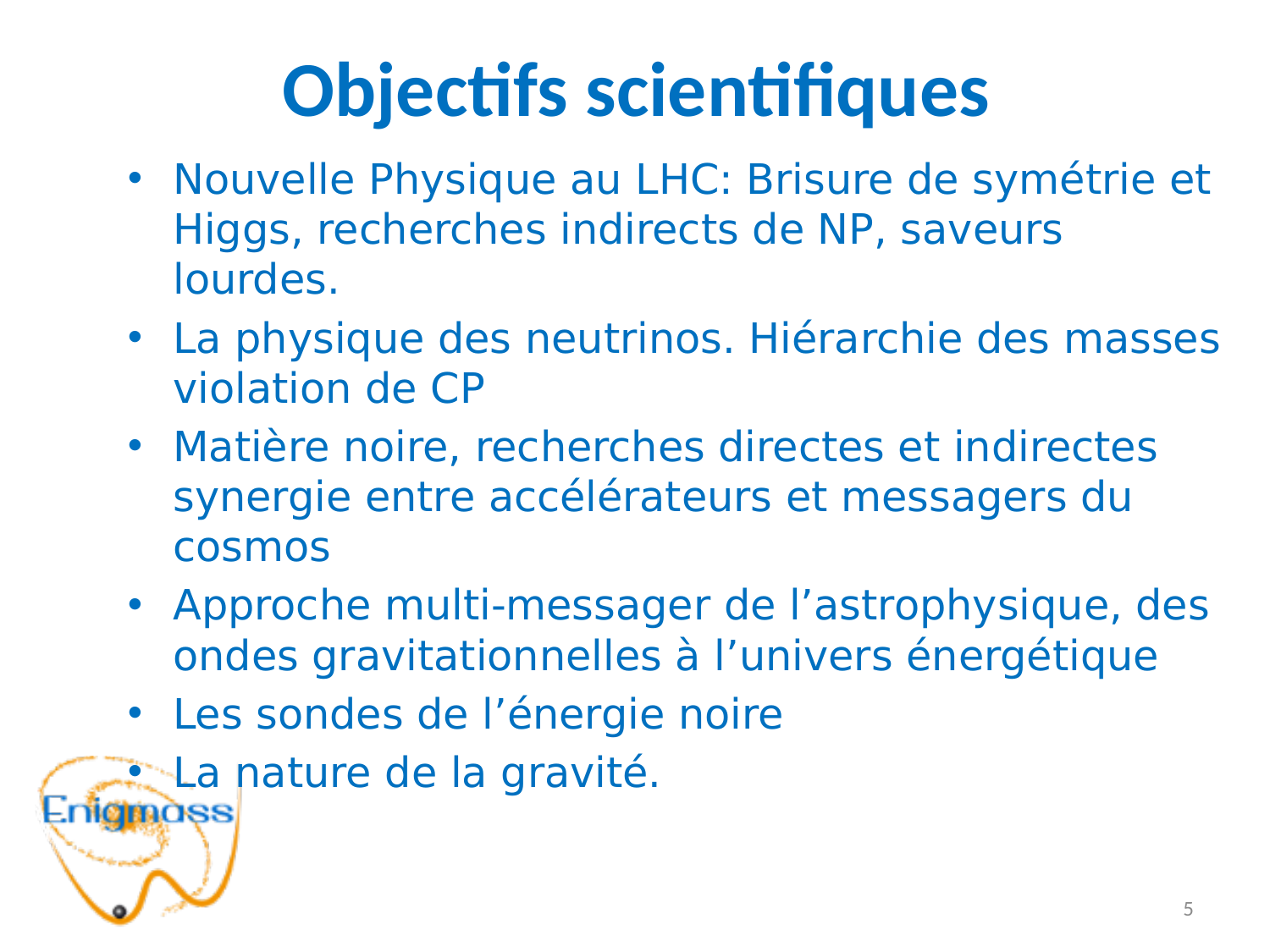

# Objectifs scientifiques
Nouvelle Physique au LHC: Brisure de symétrie et Higgs, recherches indirects de NP, saveurs lourdes.
La physique des neutrinos. Hiérarchie des masses violation de CP
Matière noire, recherches directes et indirectes synergie entre accélérateurs et messagers du cosmos
Approche multi-messager de l’astrophysique, des ondes gravitationnelles à l’univers énergétique
Les sondes de l’énergie noire
La nature de la gravité.

5